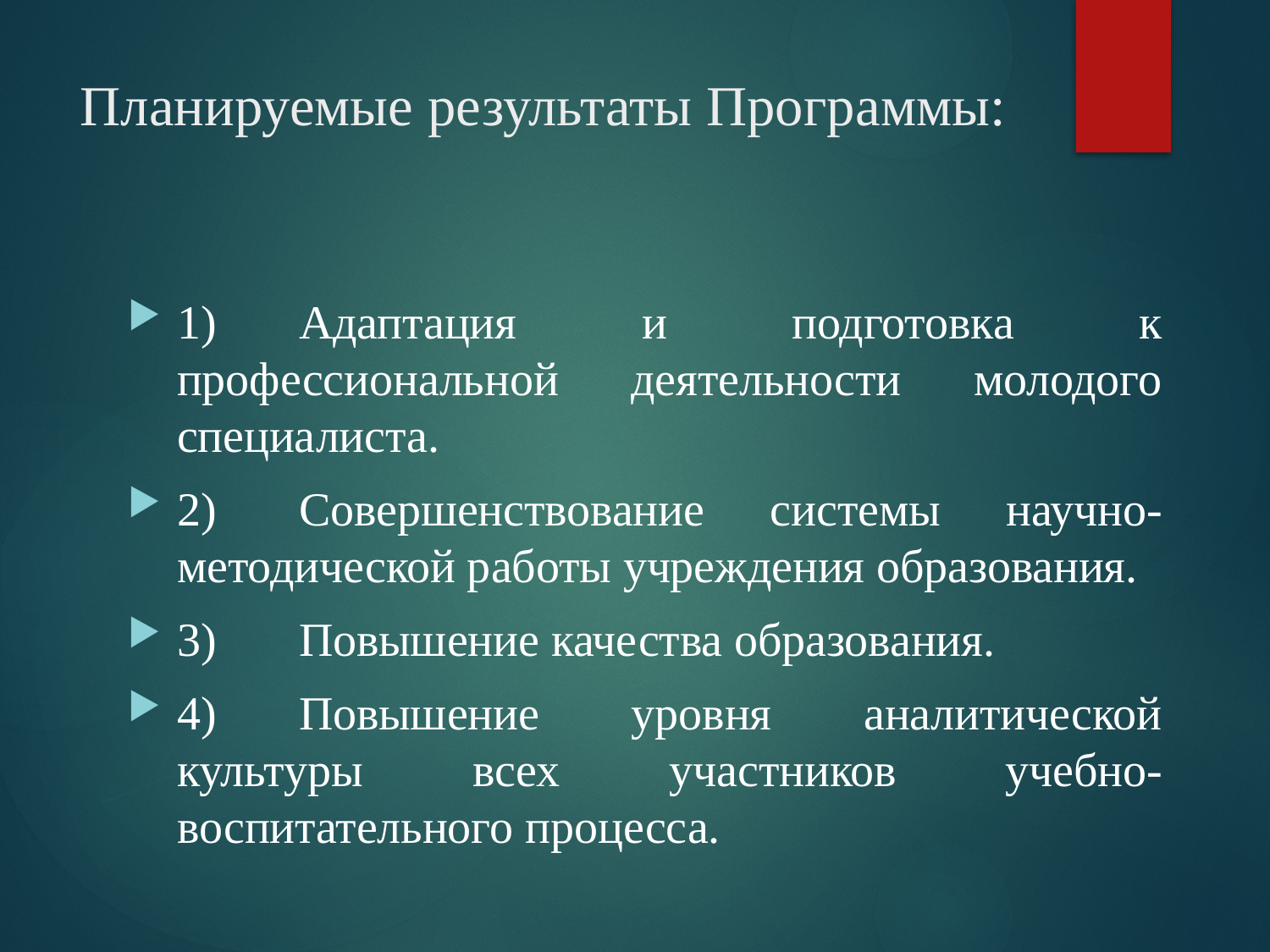

# Планируемые результаты Программы:
1)	Адаптация и подготовка к профессиональной деятельности молодого специалиста.
2)	Совершенствование системы научно-методической работы учреждения образования.
3)	Повышение качества образования.
4)	Повышение уровня аналитической культуры всех участников учебно-воспитательного процесса.